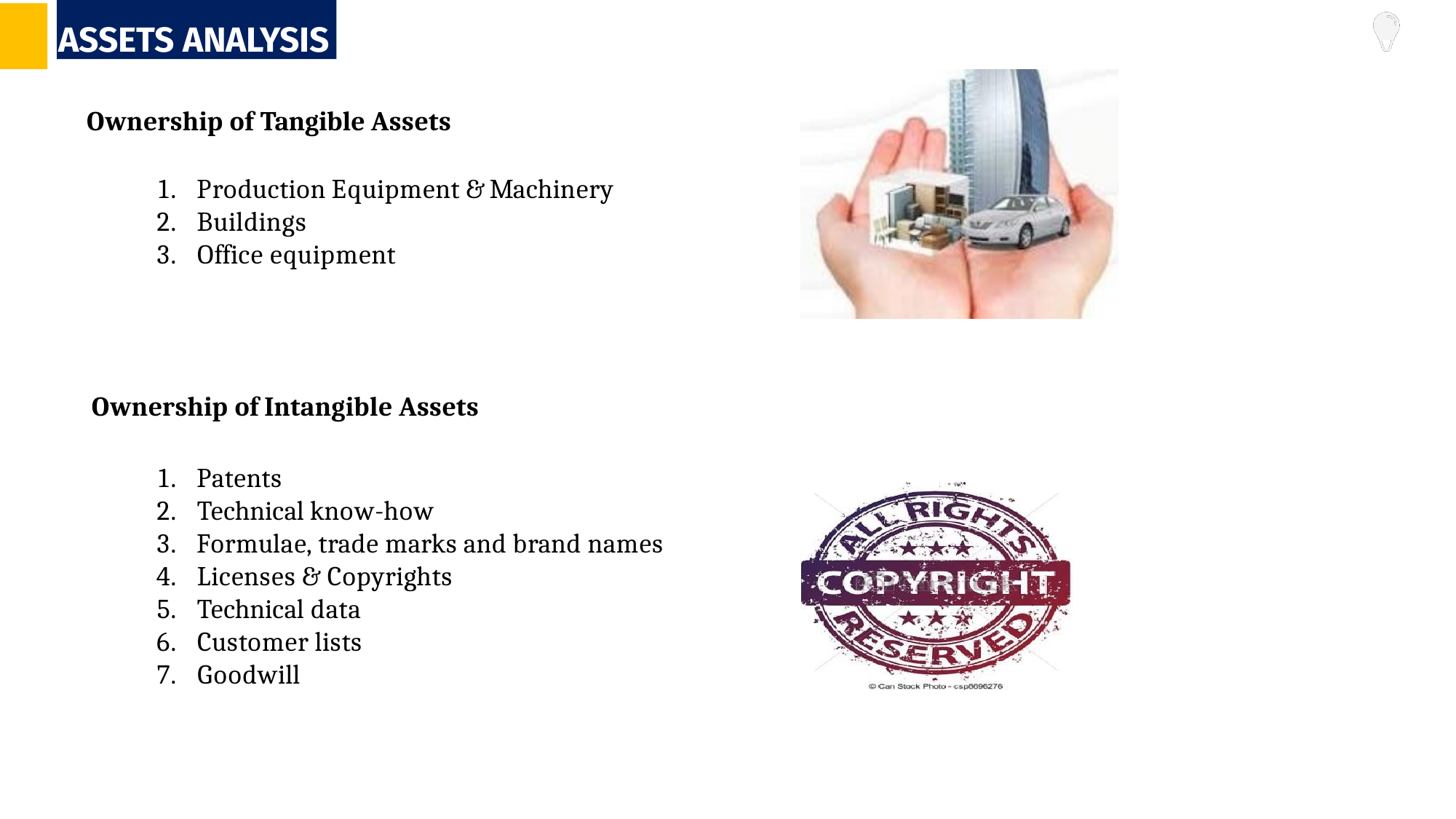

# ASSETS ANALYSIS

Ownership of Tangible Assets

Production Equipment & Machinery
Buildings
Office equipment
Ownership of Intangible Assets

Patents
Technical know-how
Formulae, trade marks and brand names
Licenses & Copyrights
Technical data
Customer lists
Goodwill